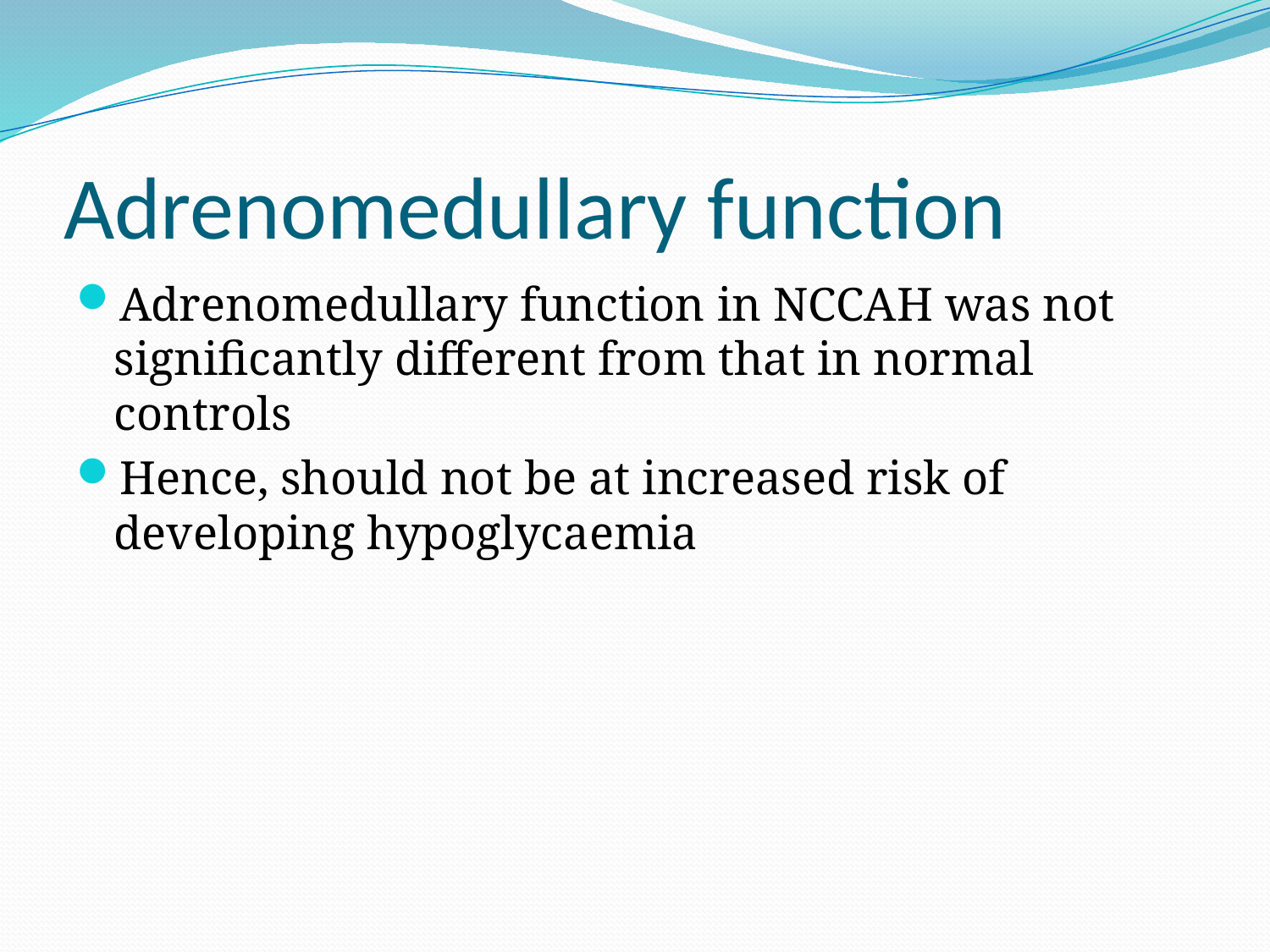

# Adrenomedullary function
Adrenomedullary function in NCCAH was not significantly different from that in normal controls
Hence, should not be at increased risk of developing hypoglycaemia